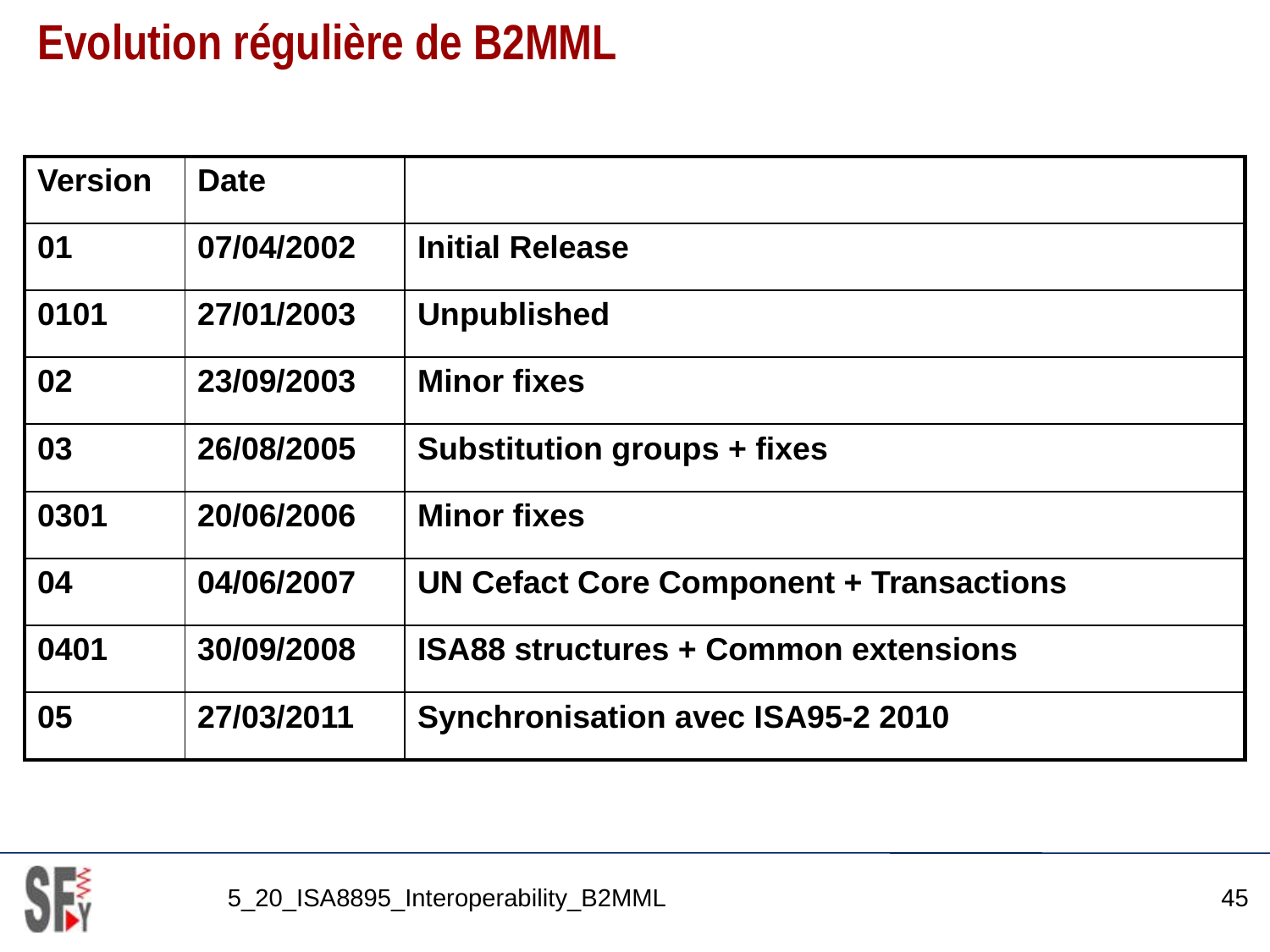

# Evolution régulière de B2MML
| Version | Date |  |
| --- | --- | --- |
| 01 | 07/04/2002 | Initial Release |
| 0101 | 27/01/2003 | Unpublished |
| 02 | 23/09/2003 | Minor fixes |
| 03 | 26/08/2005 | Substitution groups + fixes |
| 0301 | 20/06/2006 | Minor fixes |
| 04 | 04/06/2007 | UN Cefact Core Component + Transactions |
| 0401 | 30/09/2008 | ISA88 structures + Common extensions |
| 05 | 27/03/2011 | Synchronisation avec ISA95-2 2010 |
5_20_ISA8895_Interoperability_B2MML
45